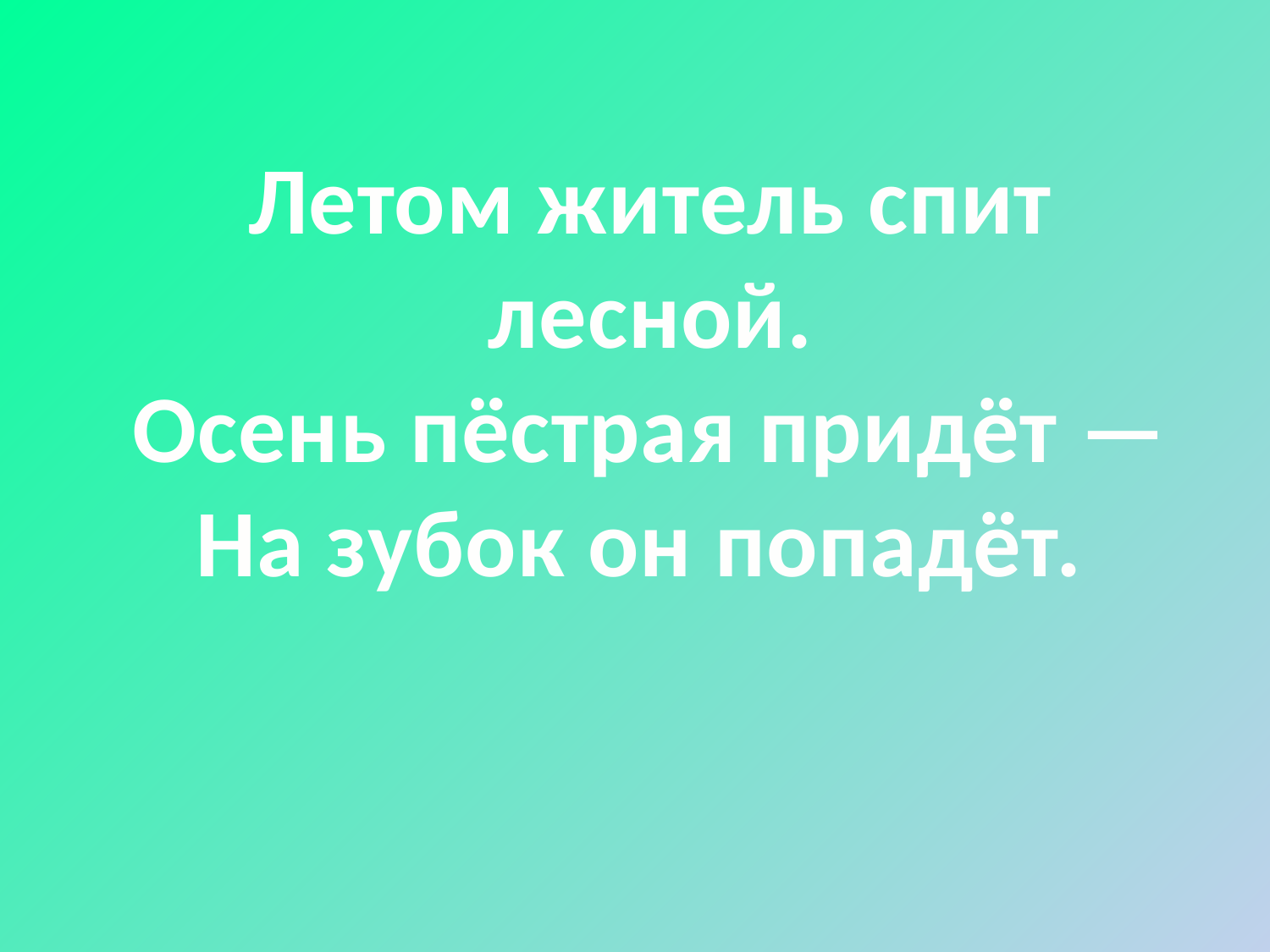

# Летом житель спит лесной. Осень пёстрая придёт — На зубок он попадёт.